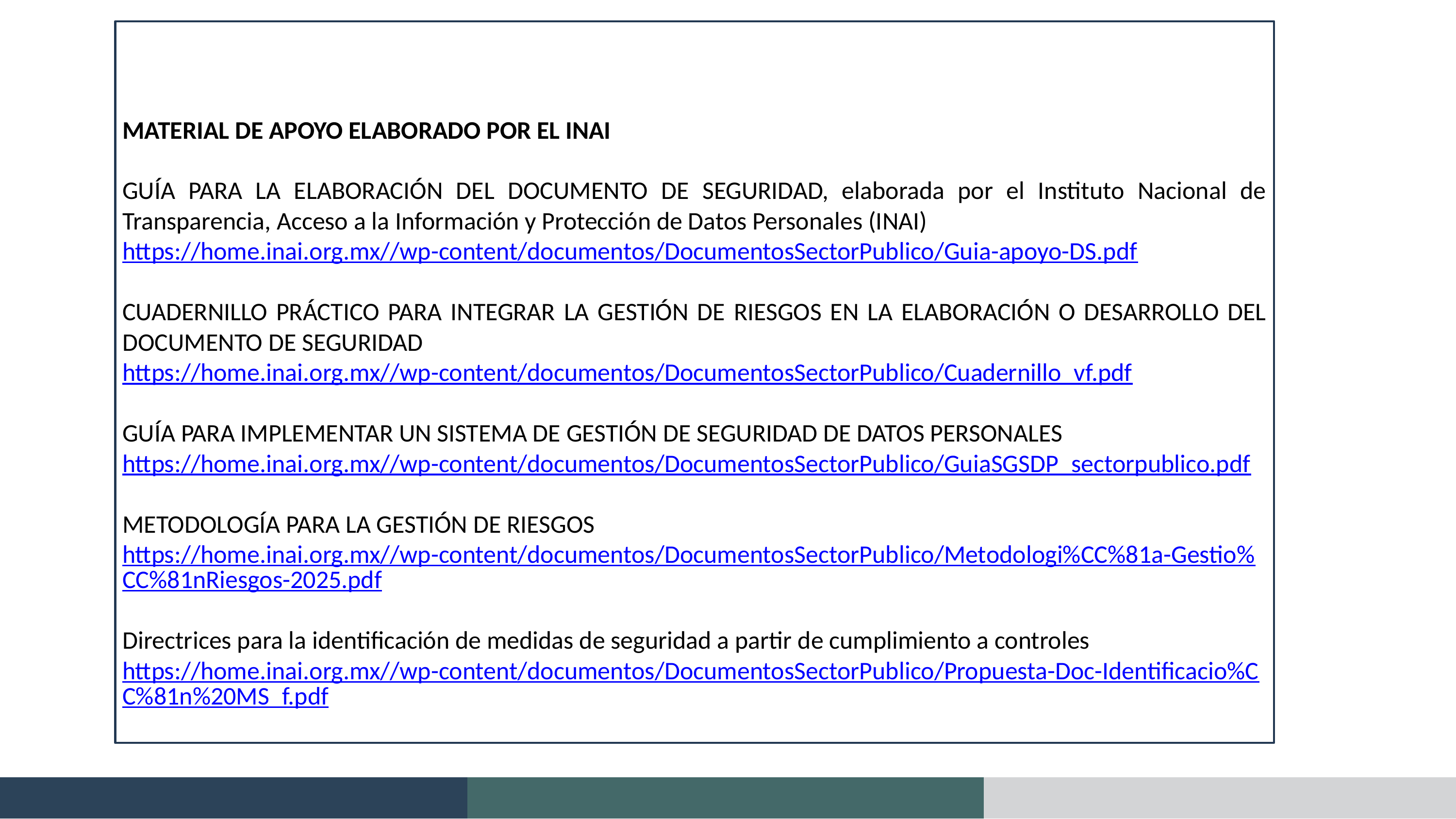

MATERIAL DE APOYO ELABORADO POR EL INAI

GUÍA PARA LA ELABORACIÓN DEL DOCUMENTO DE SEGURIDAD, elaborada por el Instituto Nacional de Transparencia, Acceso a la Información y Protección de Datos Personales (INAI)
https://home.inai.org.mx//wp-content/documentos/DocumentosSectorPublico/Guia-apoyo-DS.pdf

CUADERNILLO PRÁCTICO PARA INTEGRAR LA GESTIÓN DE RIESGOS EN LA ELABORACIÓN O DESARROLLO DEL DOCUMENTO DE SEGURIDAD
https://home.inai.org.mx//wp-content/documentos/DocumentosSectorPublico/Cuadernillo_vf.pdf

GUÍA PARA IMPLEMENTAR UN SISTEMA DE GESTIÓN DE SEGURIDAD DE DATOS PERSONALES
https://home.inai.org.mx//wp-content/documentos/DocumentosSectorPublico/GuiaSGSDP_sectorpublico.pdf

METODOLOGÍA PARA LA GESTIÓN DE RIESGOS
https://home.inai.org.mx//wp-content/documentos/DocumentosSectorPublico/Metodologi%CC%81a-Gestio%CC%81nRiesgos-2025.pdf

Directrices para la identificación de medidas de seguridad a partir de cumplimiento a controles
https://home.inai.org.mx//wp-content/documentos/DocumentosSectorPublico/Propuesta-Doc-Identificacio%CC%81n%20MS_f.pdf